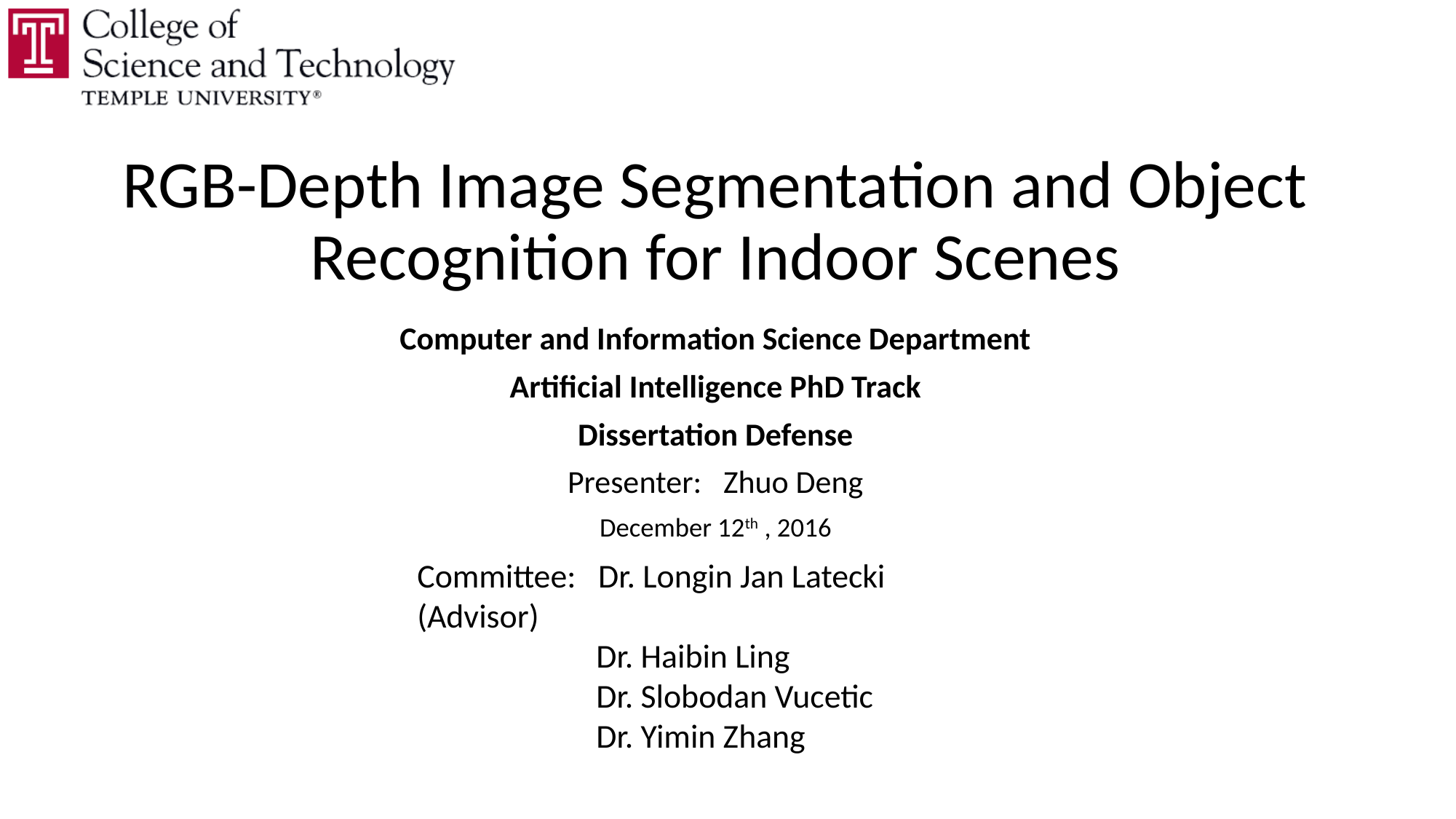

# RGB-Depth Image Segmentation and Object Recognition for Indoor Scenes
Computer and Information Science Department
Artificial Intelligence PhD Track
Dissertation Defense
Presenter:   Zhuo Deng
December 12th , 2016

Committee:   Dr. Longin Jan Latecki (Advisor)
                        Dr. Haibin Ling
                        Dr. Slobodan Vucetic
                        Dr. Yimin Zhang